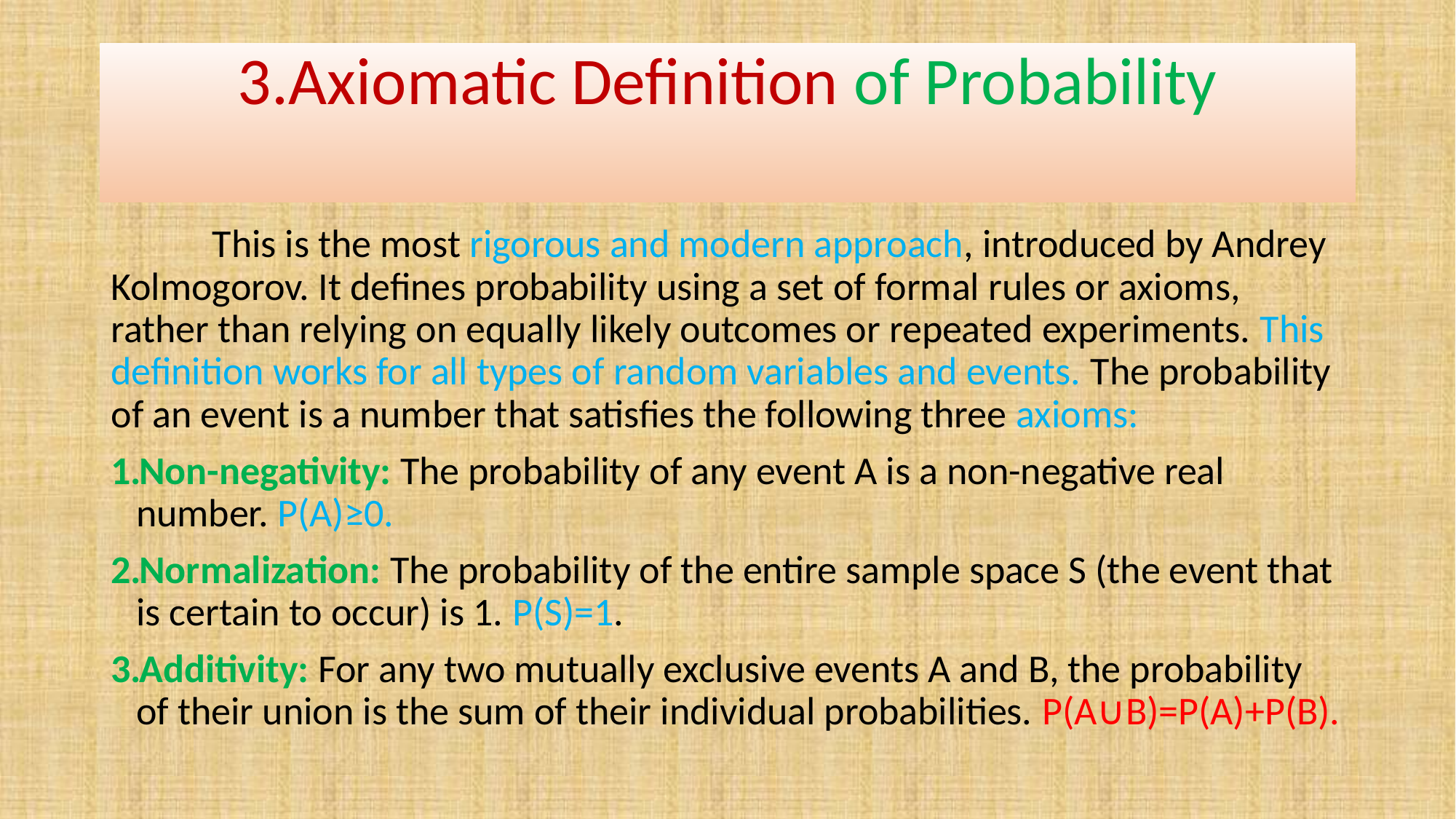

# 3.Axiomatic Definition of Probability
	This is the most rigorous and modern approach, introduced by Andrey Kolmogorov. It defines probability using a set of formal rules or axioms, rather than relying on equally likely outcomes or repeated experiments. This definition works for all types of random variables and events. The probability of an event is a number that satisfies the following three axioms:
Non-negativity: The probability of any event A is a non-negative real number. P(A)≥0.
Normalization: The probability of the entire sample space S (the event that is certain to occur) is 1. P(S)=1.
Additivity: For any two mutually exclusive events A and B, the probability of their union is the sum of their individual probabilities. P(A∪B)=P(A)+P(B).